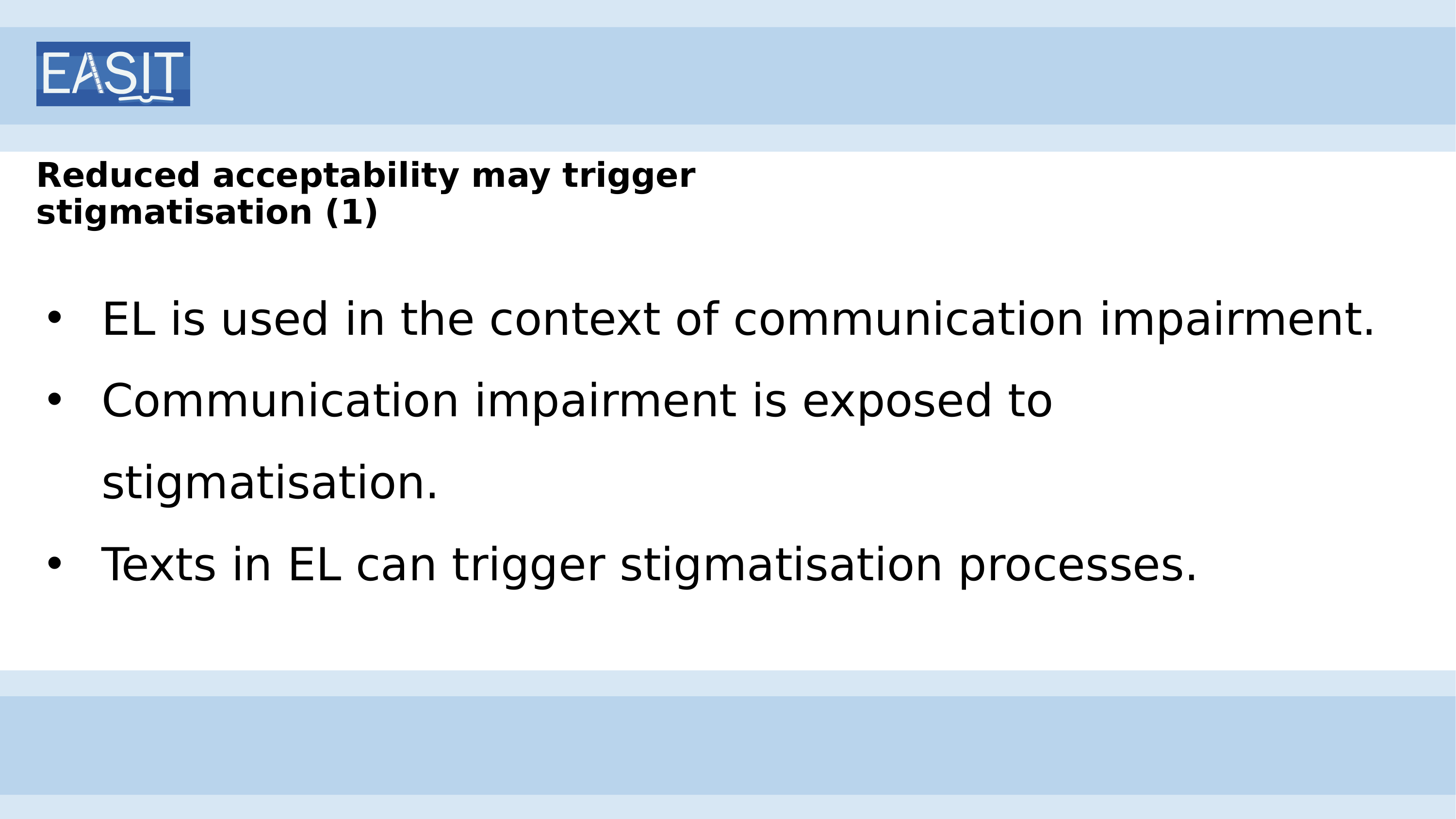

# Reduced acceptability may trigger stigmatisation (1)
EL is used in the context of communication impairment.
Communication impairment is exposed to stigmatisation.
Texts in EL can trigger stigmatisation processes.